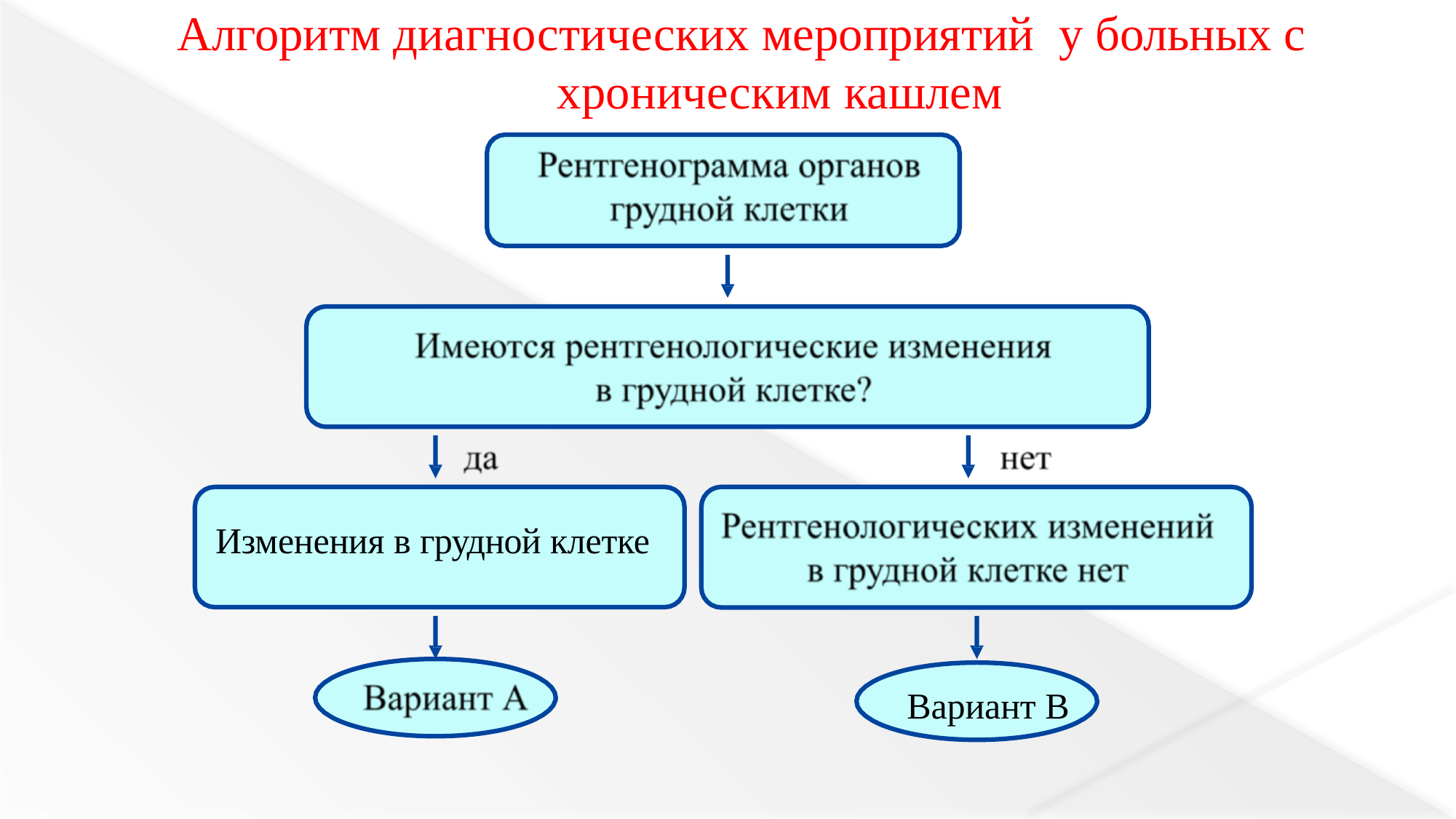

# Алгоритм диагностических мероприятий  у больных с хроническим кашлем

Изменения в грудной клетке

	Вариант В